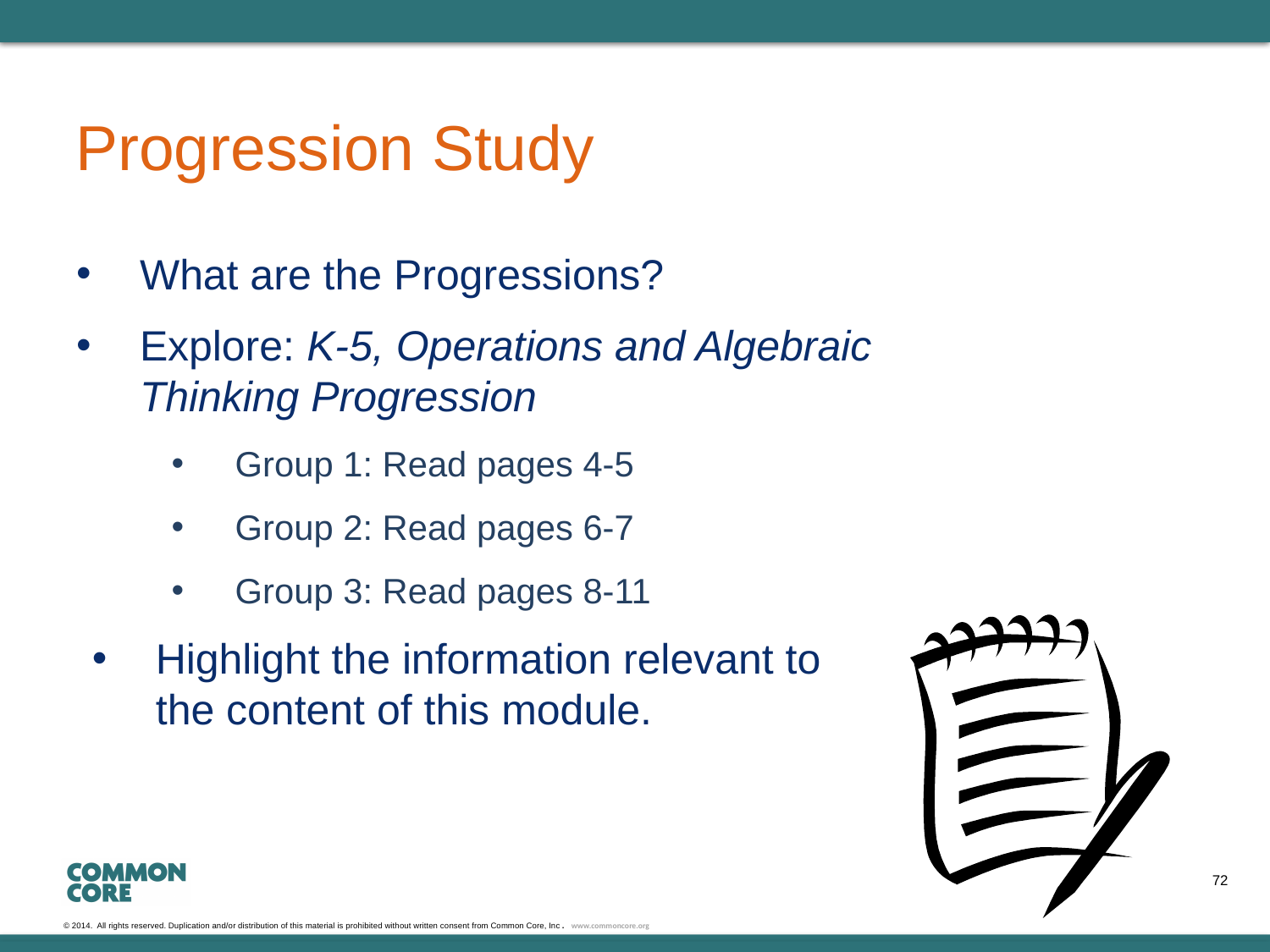

# Progression Study
What are the Progressions?
Explore: K-5, Operations and Algebraic Thinking Progression
Group 1: Read pages 4-5
Group 2: Read pages 6-7
Group 3: Read pages 8-11
Highlight the information relevant to the content of this module.
72